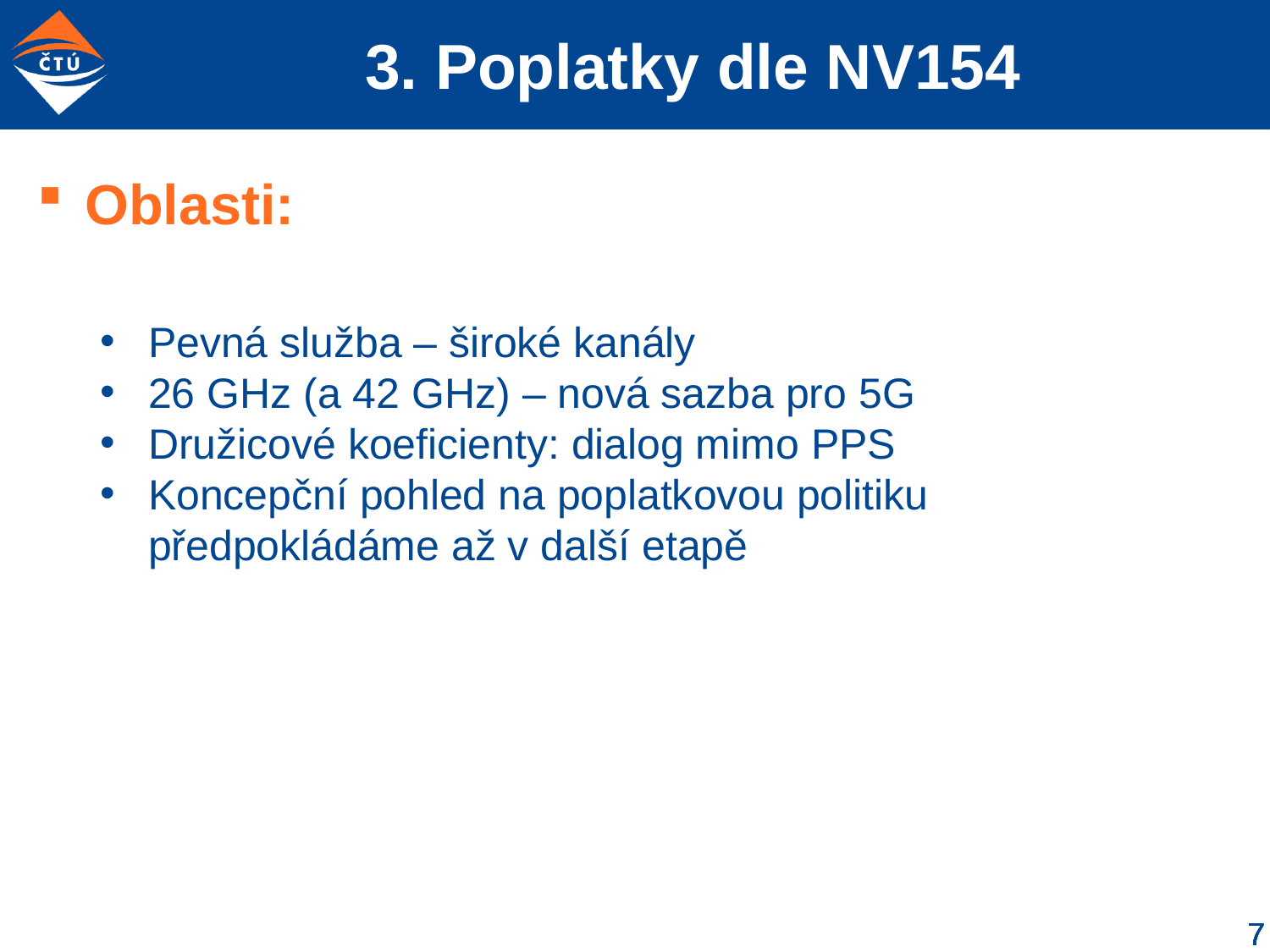

# 3. Poplatky dle NV154
Oblasti:

Pevná služba – široké kanály
26 GHz (a 42 GHz) – nová sazba pro 5G
Družicové koeficienty: dialog mimo PPS
Koncepční pohled na poplatkovou politiku předpokládáme až v další etapě